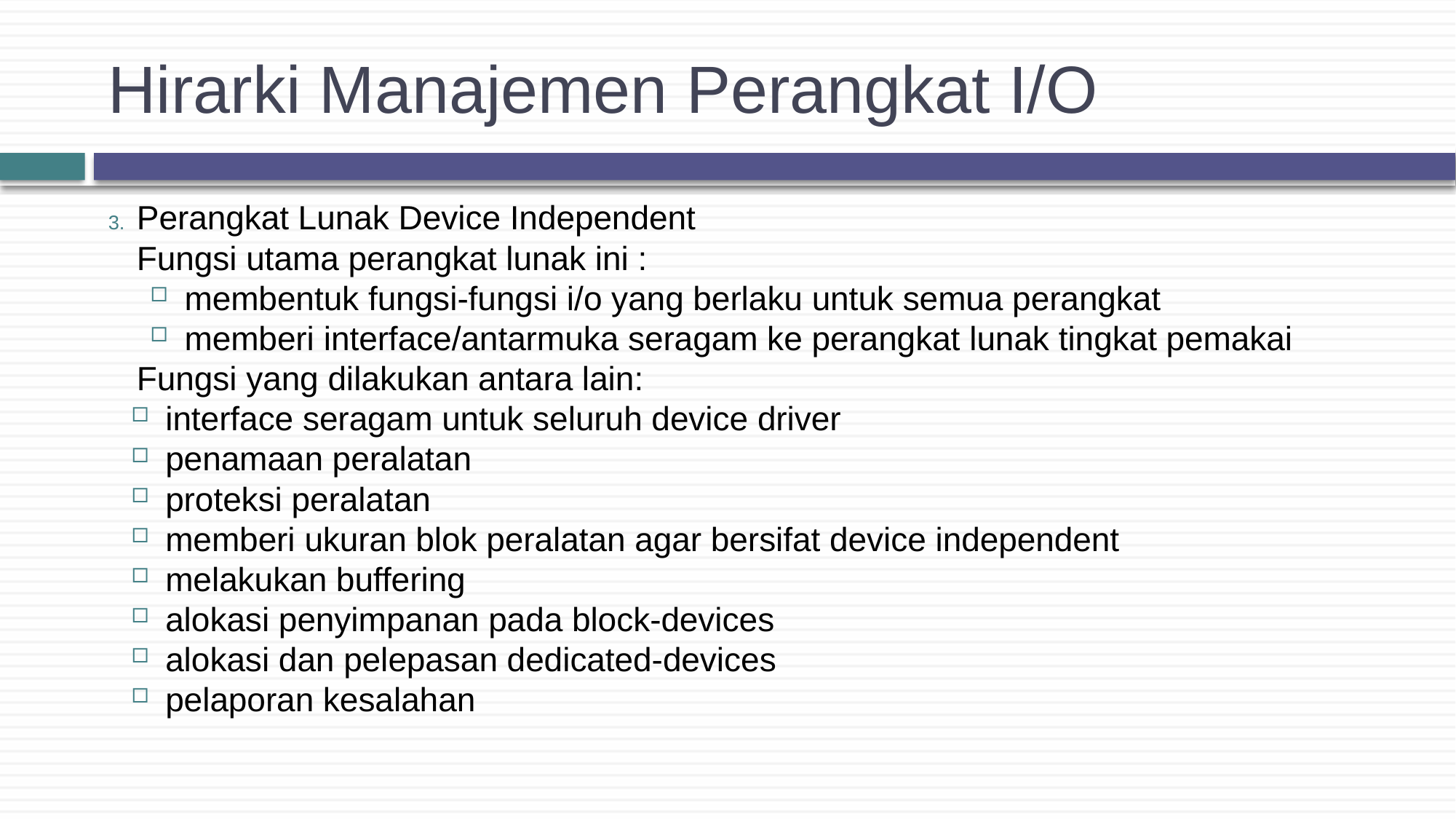

# Hirarki Manajemen Perangkat I/O
Perangkat Lunak Device Independent
Fungsi utama perangkat lunak ini :
membentuk fungsi-fungsi i/o yang berlaku untuk semua perangkat
memberi interface/antarmuka seragam ke perangkat lunak tingkat pemakai
Fungsi yang dilakukan antara lain:
interface seragam untuk seluruh device driver
penamaan peralatan
proteksi peralatan
memberi ukuran blok peralatan agar bersifat device independent
melakukan buffering
alokasi penyimpanan pada block-devices
alokasi dan pelepasan dedicated-devices
pelaporan kesalahan